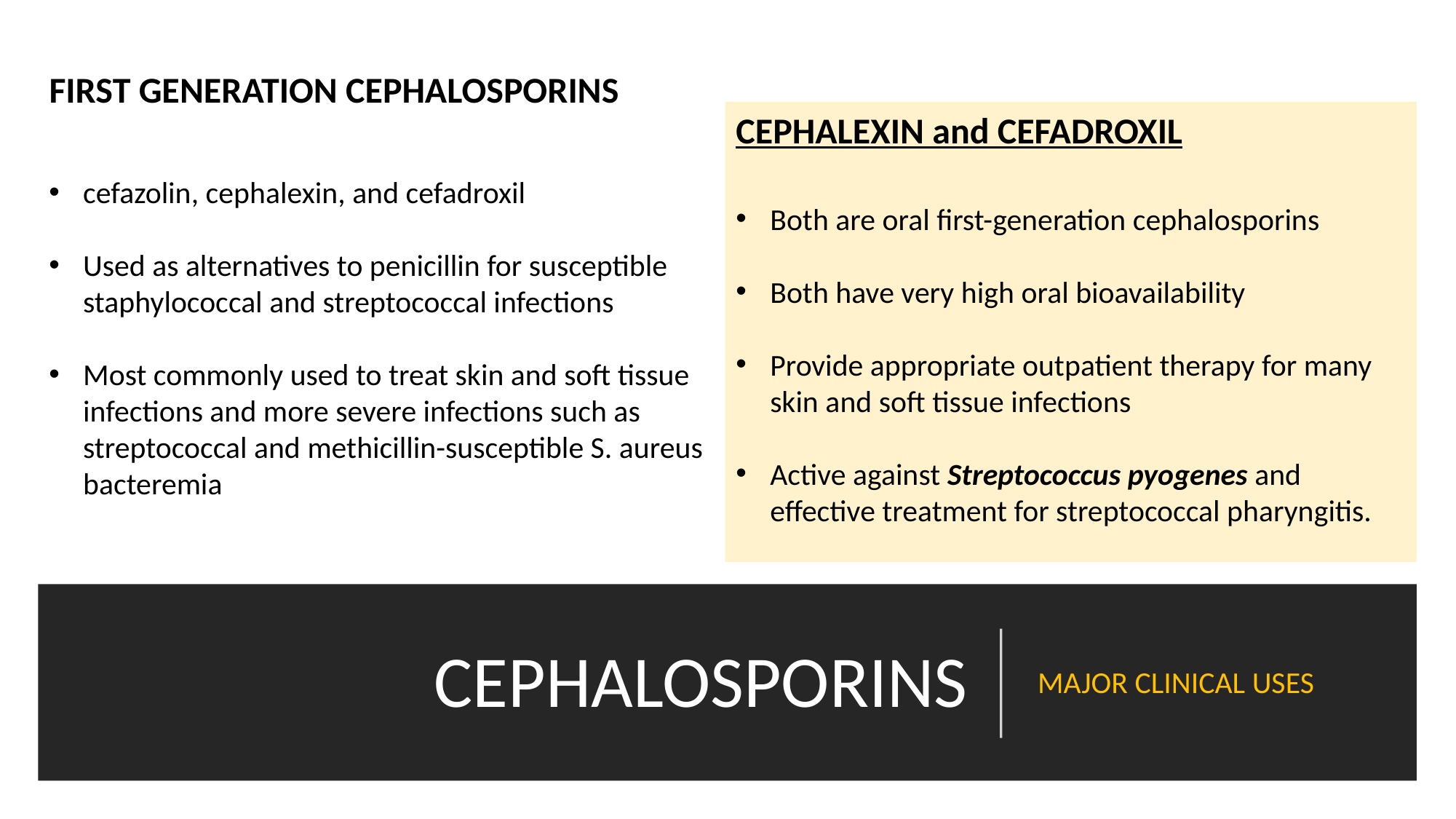

FIRST GENERATION CEPHALOSPORINS
CEPHALEXIN and CEFADROXIL

Both are oral first-generation cephalosporins

Both have very high oral bioavailability

Provide appropriate outpatient therapy for many skin and soft tissue infections

Active against Streptococcus pyogenes and effective treatment for streptococcal pharyngitis.

cefazolin, cephalexin, and cefadroxil

Used as alternatives to penicillin for susceptible staphylococcal and streptococcal infections

Most commonly used to treat skin and soft tissue infections and more severe infections such as streptococcal and methicillin-susceptible S. aureus bacteremia

# CEPHALOSPORINS
MAJOR CLINICAL USES